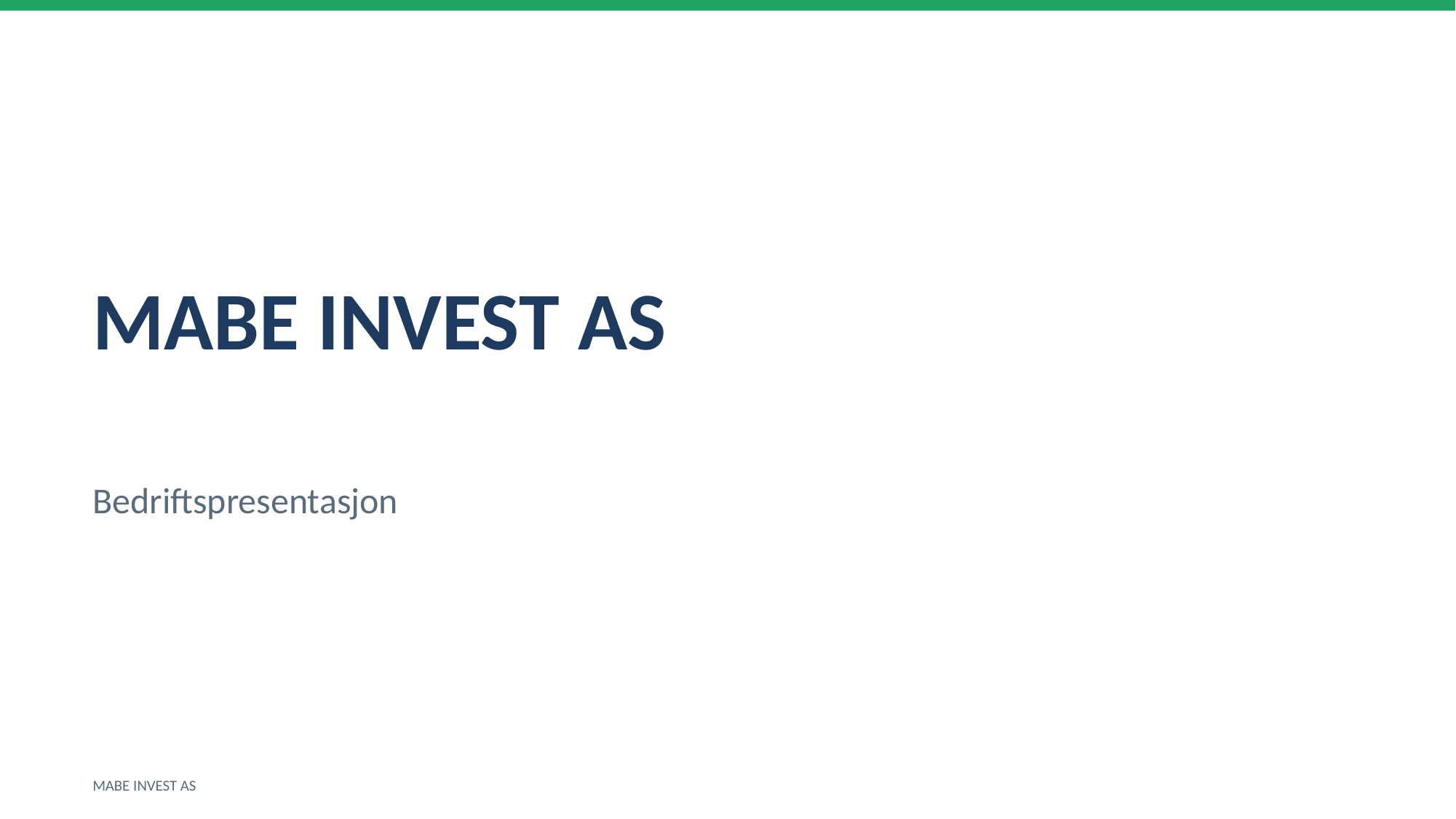

MABE INVEST AS
Bedriftspresentasjon
MABE INVEST AS